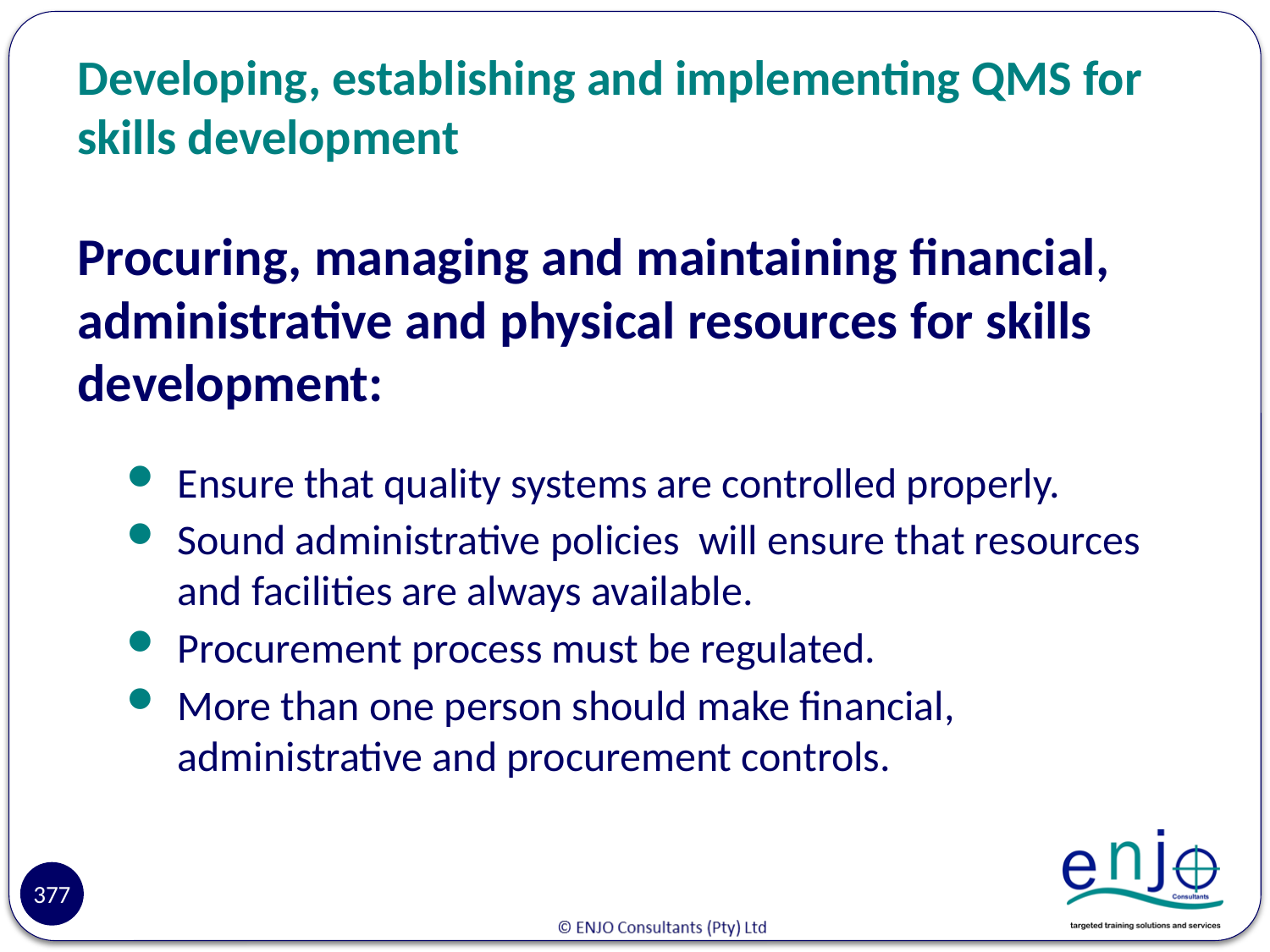

# Developing, establishing and implementing QMS for skills development
Procuring, managing and maintaining financial, administrative and physical resources for skills development:

Ensure that quality systems are controlled properly.
Sound administrative policies  will ensure that resources and facilities are always available.
Procurement process must be regulated.
More than one person should make financial, administrative and procurement controls.
Reasons
377